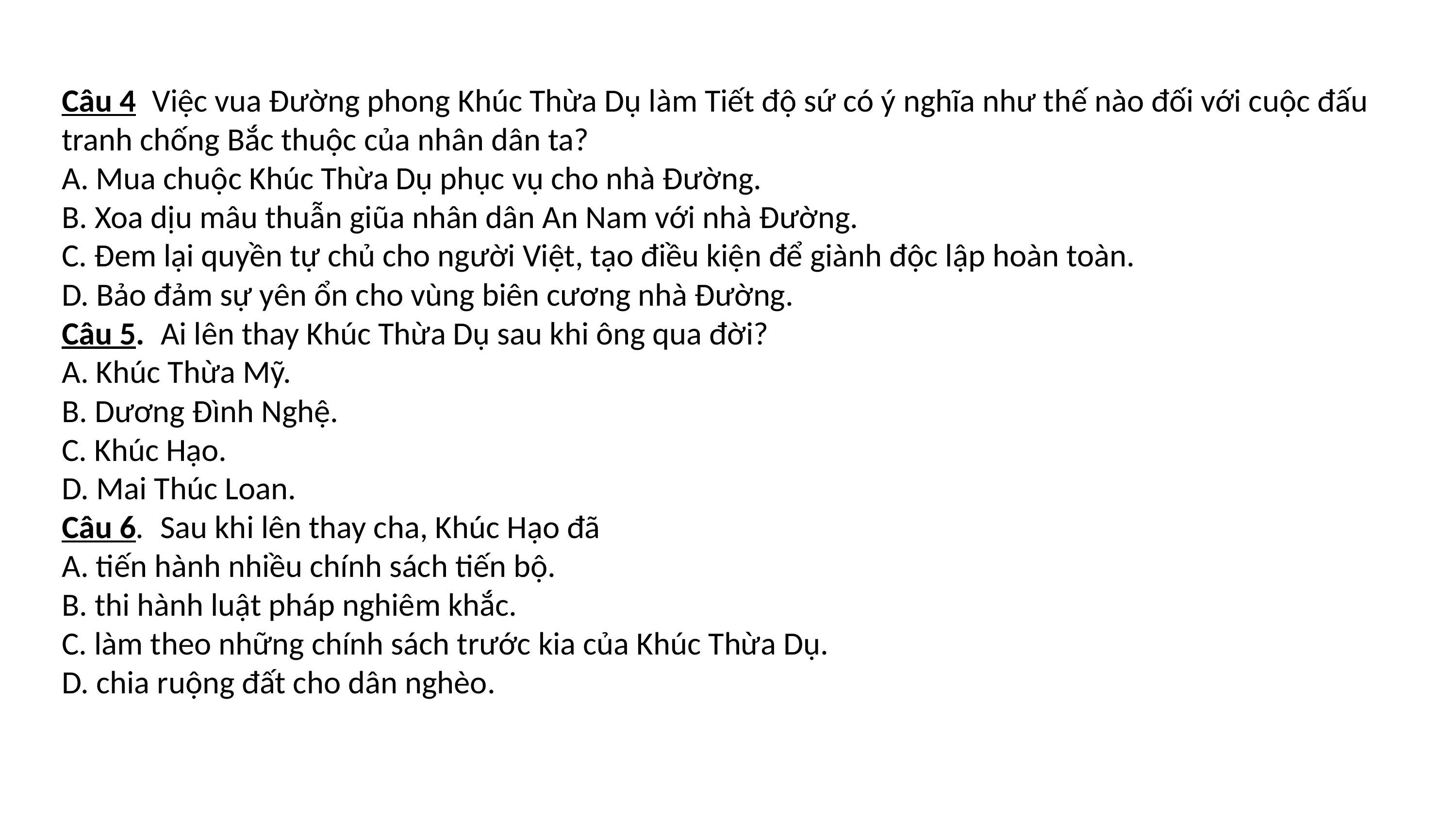

Câu 4 Việc vua Đường phong Khúc Thừa Dụ làm Tiết độ sứ có ý nghĩa như thế nào đối với cuộc đấu tranh chống Bắc thuộc của nhân dân ta?
A. Mua chuộc Khúc Thừa Dụ phục vụ cho nhà Đường.
B. Xoa dịu mâu thuẫn giũa nhân dân An Nam với nhà Đường.
C. Đem lại quyền tự chủ cho người Việt, tạo điều kiện để giành độc lập hoàn toàn.
D. Bảo đảm sự yên ổn cho vùng biên cương nhà Đường.
Câu 5. Ai lên thay Khúc Thừa Dụ sau khi ông qua đời?
A. Khúc Thừa Mỹ.
B. Dương Đình Nghệ.
C. Khúc Hạo.
D. Mai Thúc Loan.
Câu 6. Sau khi lên thay cha, Khúc Hạo đã
A. tiến hành nhiều chính sách tiến bộ.
B. thi hành luật pháp nghiêm khắc.
C. làm theo những chính sách trước kia của Khúc Thừa Dụ.
D. chia ruộng đất cho dân nghèo.